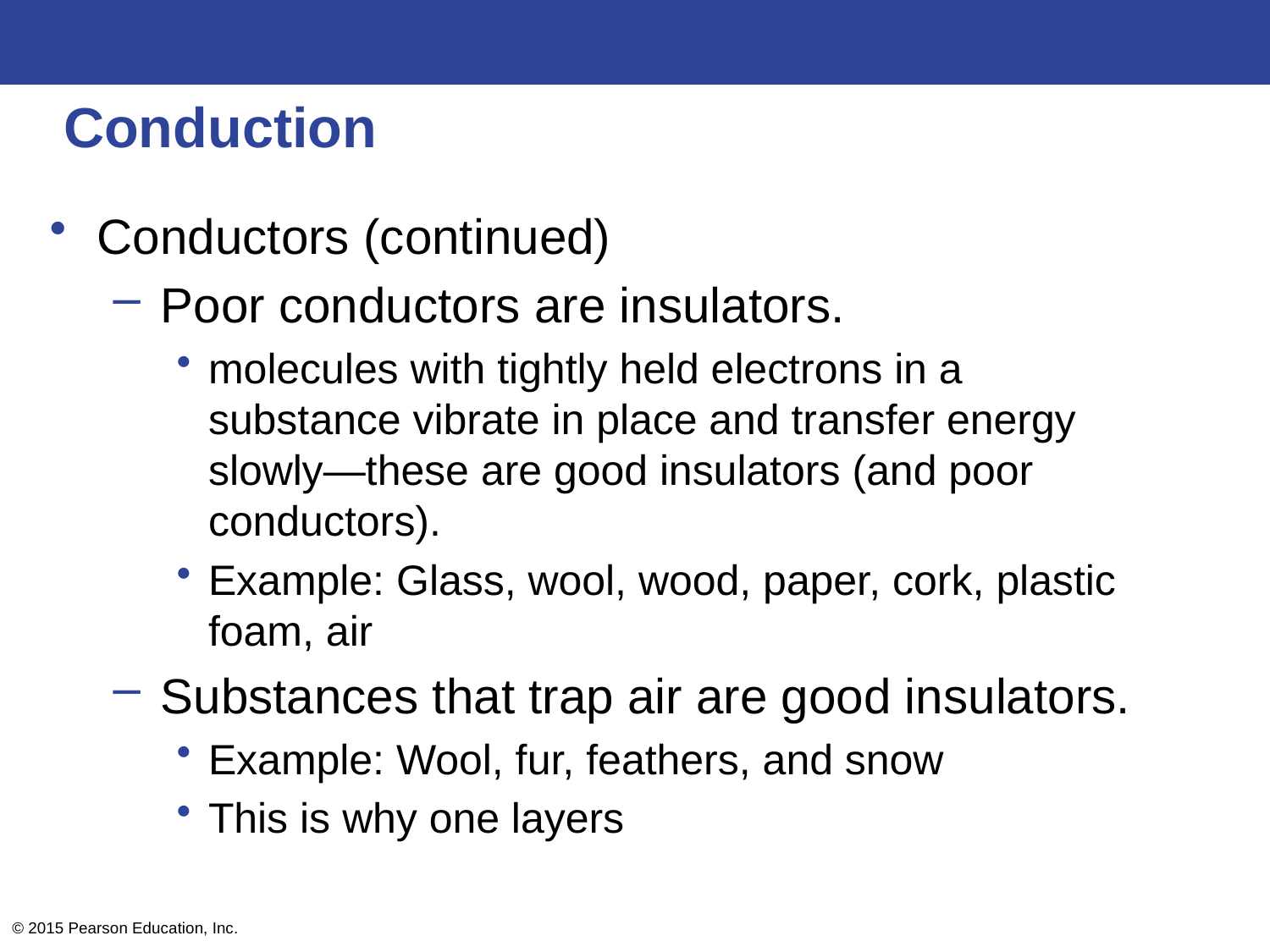

# Conduction
Conductors (continued)
Poor conductors are insulators.
molecules with tightly held electrons in a substance vibrate in place and transfer energy slowly—these are good insulators (and poor conductors).
Example: Glass, wool, wood, paper, cork, plastic foam, air
Substances that trap air are good insulators.
Example: Wool, fur, feathers, and snow
This is why one layers
© 2015 Pearson Education, Inc.